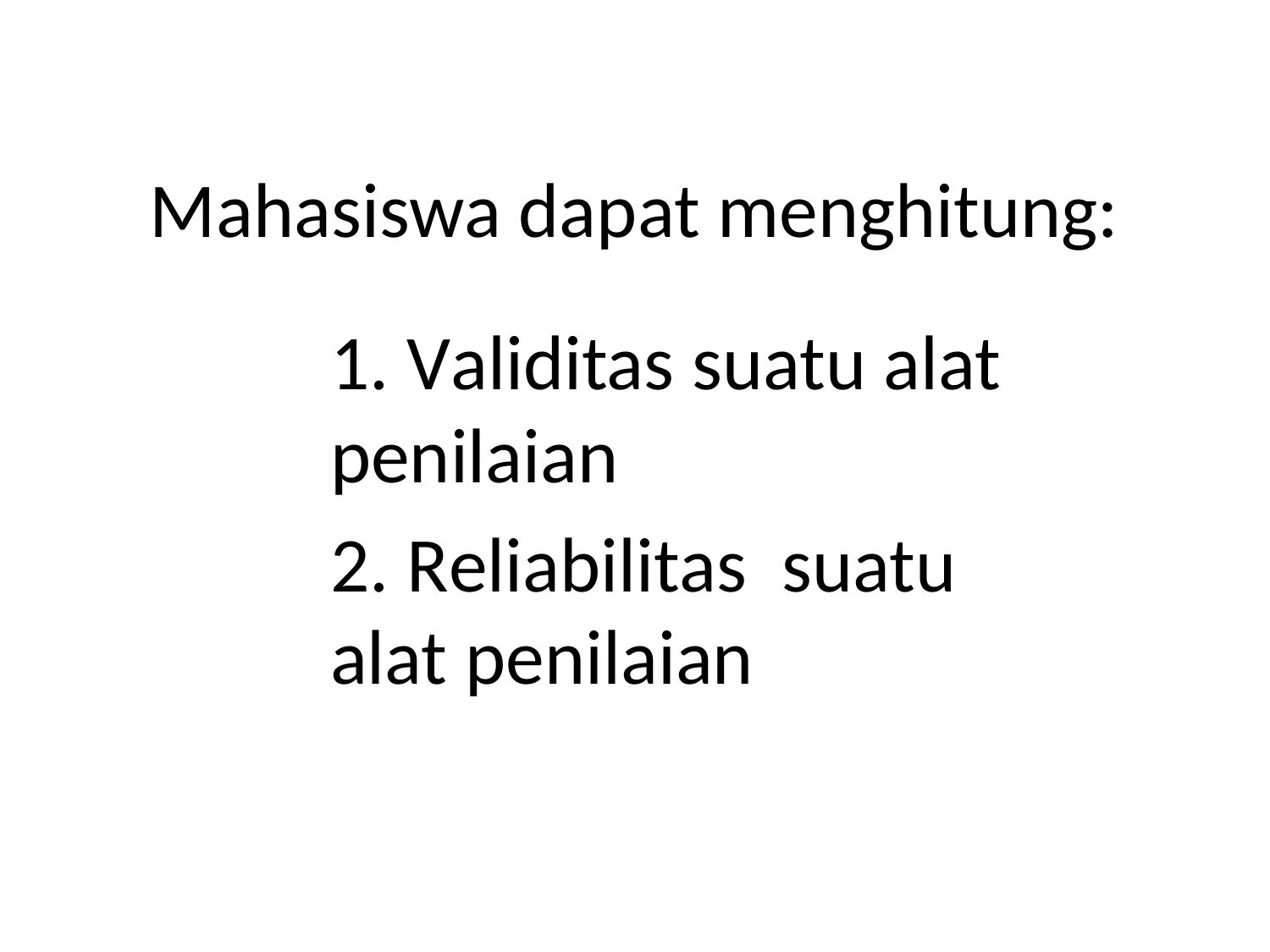

# Mahasiswa dapat menghitung:
1. Validitas suatu alat  penilaian
2. Reliabilitas  suatu alat penilaian